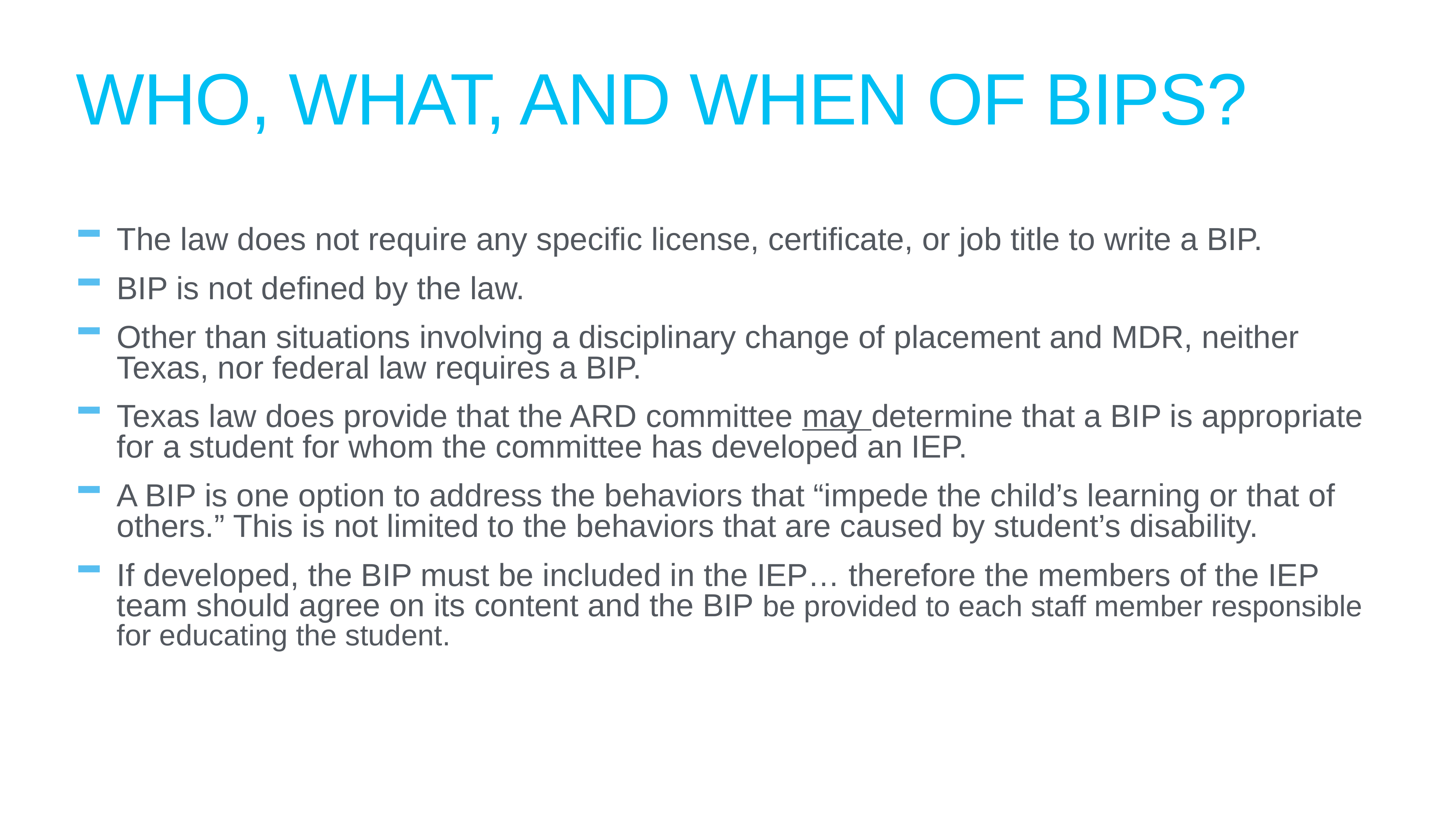

# Who, what, and when of bips?
The law does not require any specific license, certificate, or job title to write a BIP.
BIP is not defined by the law.
Other than situations involving a disciplinary change of placement and MDR, neither Texas, nor federal law requires a BIP.
Texas law does provide that the ARD committee may determine that a BIP is appropriate for a student for whom the committee has developed an IEP.
A BIP is one option to address the behaviors that “impede the child’s learning or that of others.” This is not limited to the behaviors that are caused by student’s disability.
If developed, the BIP must be included in the IEP… therefore the members of the IEP team should agree on its content and the BIP be provided to each staff member responsible for educating the student.